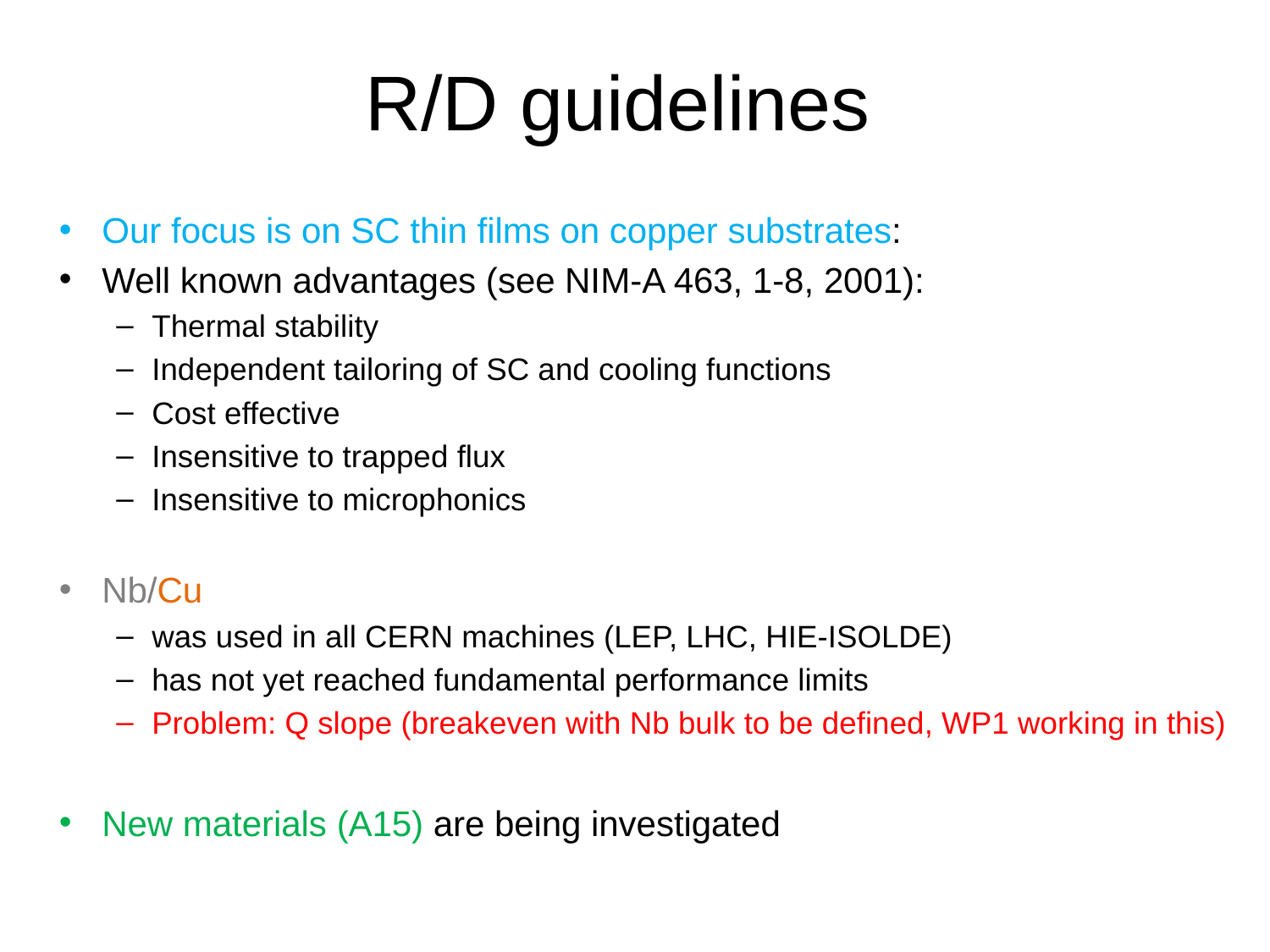

# R/D guidelines
Our focus is on SC thin films on copper substrates:
Well known advantages (see NIM-A 463, 1-8, 2001):
Thermal stability
Independent tailoring of SC and cooling functions
Cost effective
Insensitive to trapped flux
Insensitive to microphonics

Nb/Cu
was used in all CERN machines (LEP, LHC, HIE-ISOLDE)
has not yet reached fundamental performance limits
Problem: Q slope (breakeven with Nb bulk to be defined, WP1 working in this)

New materials (A15) are being investigated